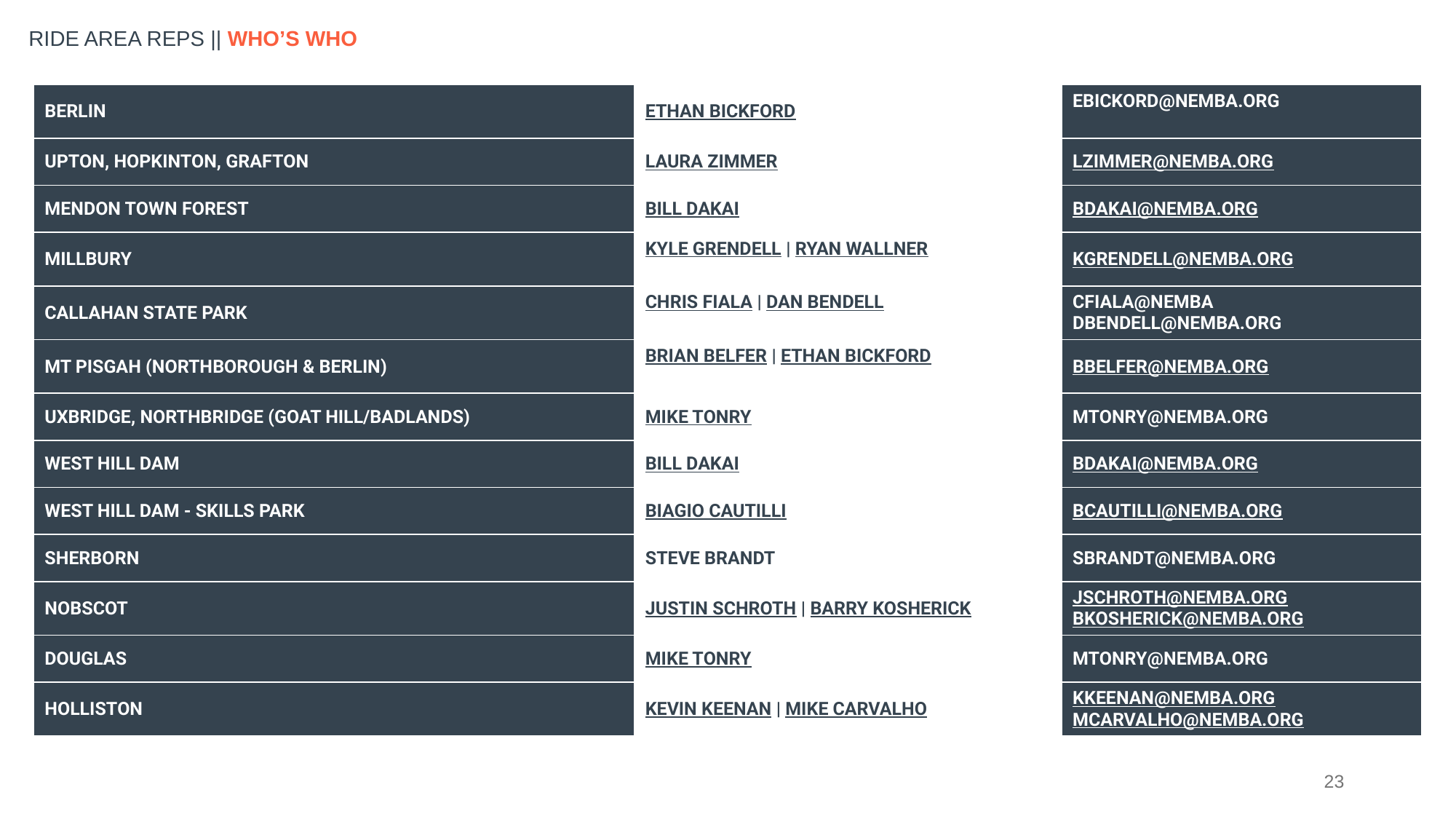

RIDE AREA REPS || WHO’S WHO
| BERLIN | ETHAN BICKFORD | EBICKORD@NEMBA.ORG |
| --- | --- | --- |
| UPTON, HOPKINTON, GRAFTON | LAURA ZIMMER | LZIMMER@NEMBA.ORG |
| MENDON TOWN FOREST | BILL DAKAI | BDAKAI@NEMBA.ORG |
| MILLBURY | KYLE GRENDELL | RYAN WALLNER | KGRENDELL@NEMBA.ORG |
| CALLAHAN STATE PARK | CHRIS FIALA | DAN BENDELL | CFIALA@NEMBA DBENDELL@NEMBA.ORG |
| MT PISGAH (NORTHBOROUGH & BERLIN) | BRIAN BELFER | ETHAN BICKFORD | BBELFER@NEMBA.ORG |
| UXBRIDGE, NORTHBRIDGE (GOAT HILL/BADLANDS) | MIKE TONRY | MTONRY@NEMBA.ORG |
| WEST HILL DAM | BILL DAKAI | BDAKAI@NEMBA.ORG |
| WEST HILL DAM - SKILLS PARK | BIAGIO CAUTILLI | BCAUTILLI@NEMBA.ORG |
| SHERBORN | STEVE BRANDT | SBRANDT@NEMBA.ORG |
| NOBSCOT | JUSTIN SCHROTH | BARRY KOSHERICK | JSCHROTH@NEMBA.ORG BKOSHERICK@NEMBA.ORG |
| DOUGLAS | MIKE TONRY | MTONRY@NEMBA.ORG |
| HOLLISTON | KEVIN KEENAN | MIKE CARVALHO | KKEENAN@NEMBA.ORG MCARVALHO@NEMBA.ORG |
23